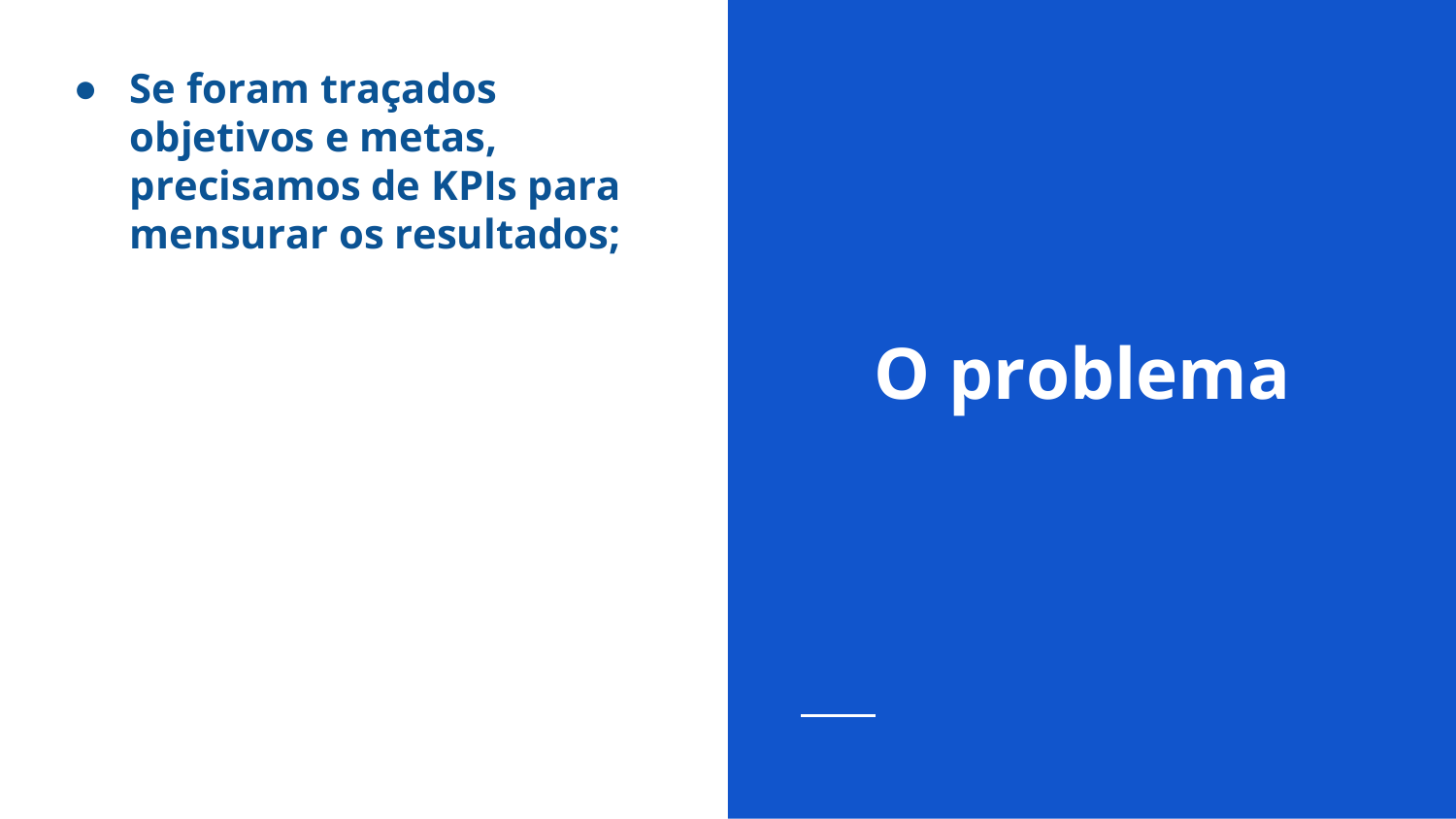

Se foram traçados objetivos e metas, precisamos de KPIs para mensurar os resultados;

# O problema